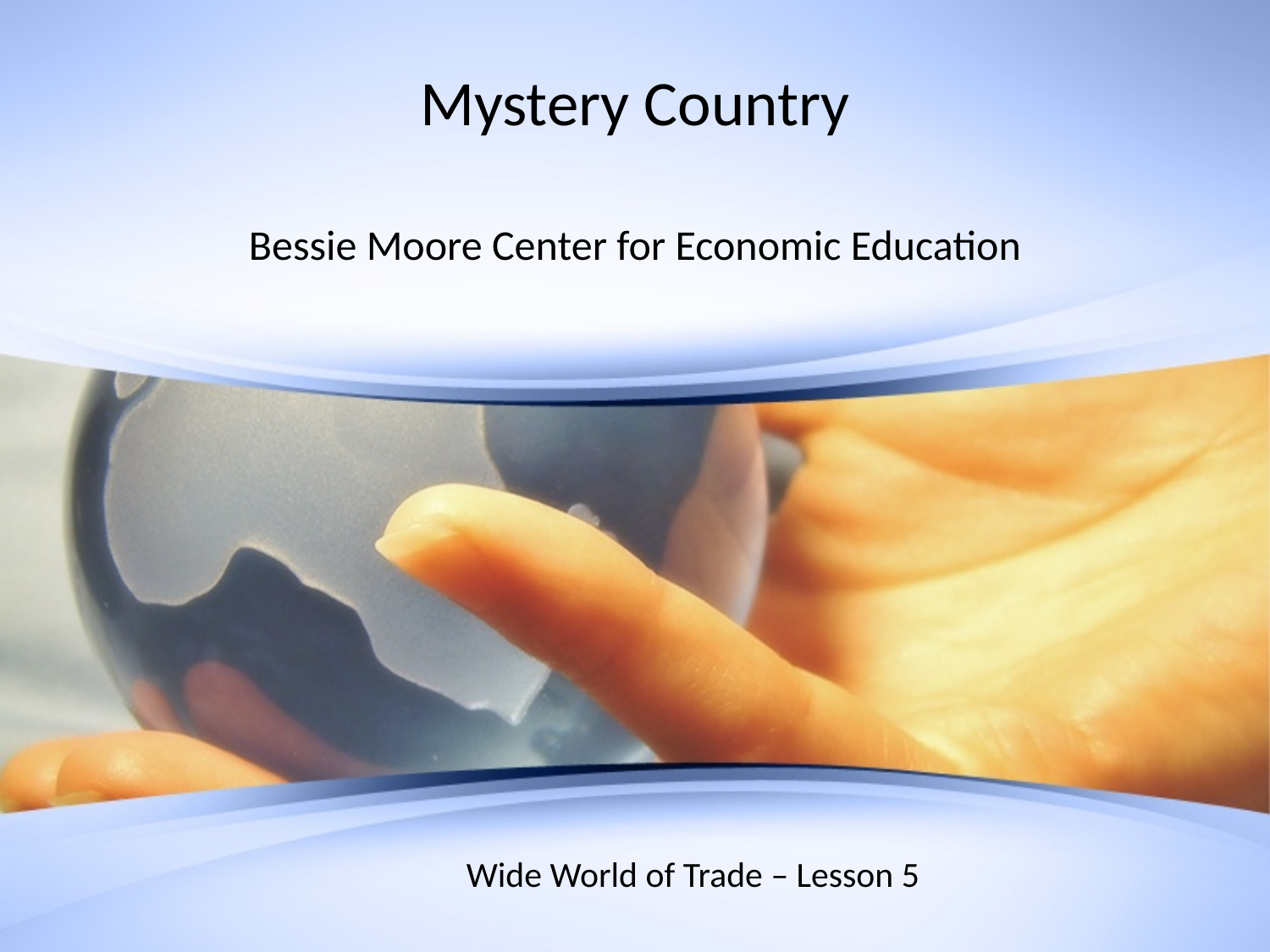

# Mystery Country
Bessie Moore Center for Economic Education
Wide World of Trade – Lesson 5